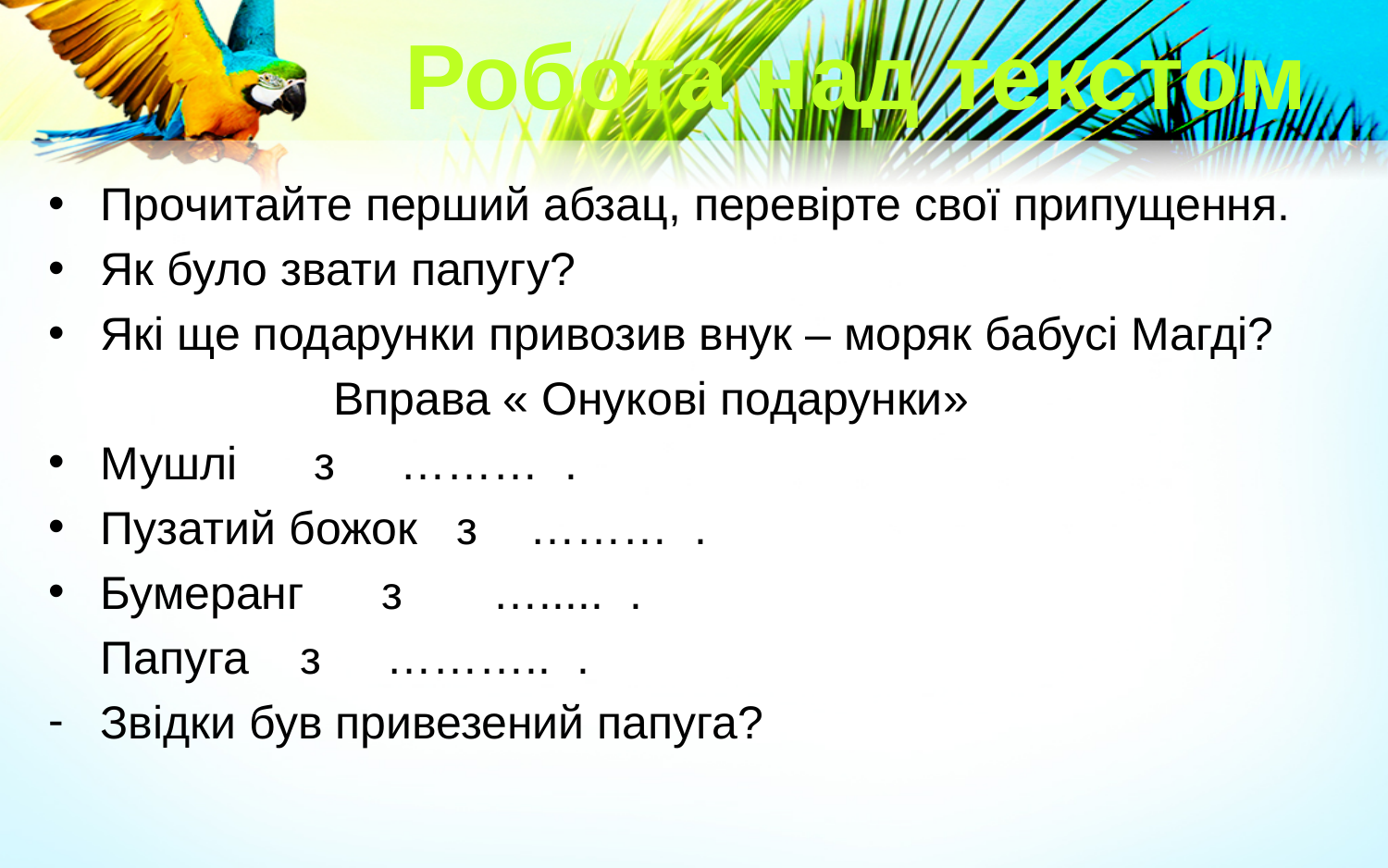

# Робота над текстом
Прочитайте перший абзац, перевірте свої припущення.
Як було звати папугу?
Які ще подарунки привозив внук – моряк бабусі Магді?
                      Вправа « Онукові подарунки»
Мушлі      з     ………  .
Пузатий божок   з    ………  .
Бумеранг      з       ….....  .
    Папуга    з     ………..  .
Звідки був привезений папуга?